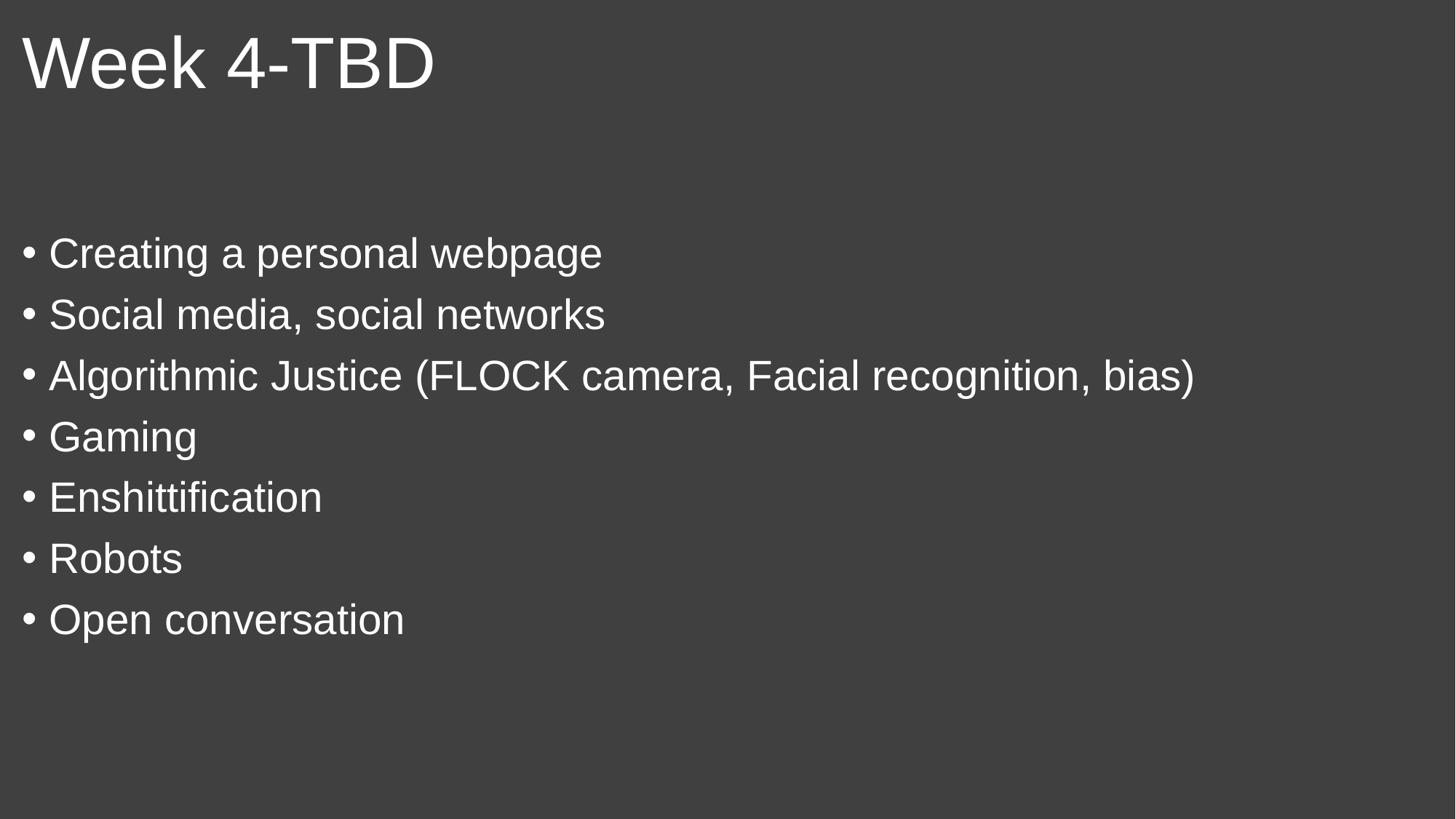

# Week 4-TBD
Creating a personal webpage
Social media, social networks
Algorithmic Justice (FLOCK camera, Facial recognition, bias)
Gaming
Enshittification
Robots
Open conversation